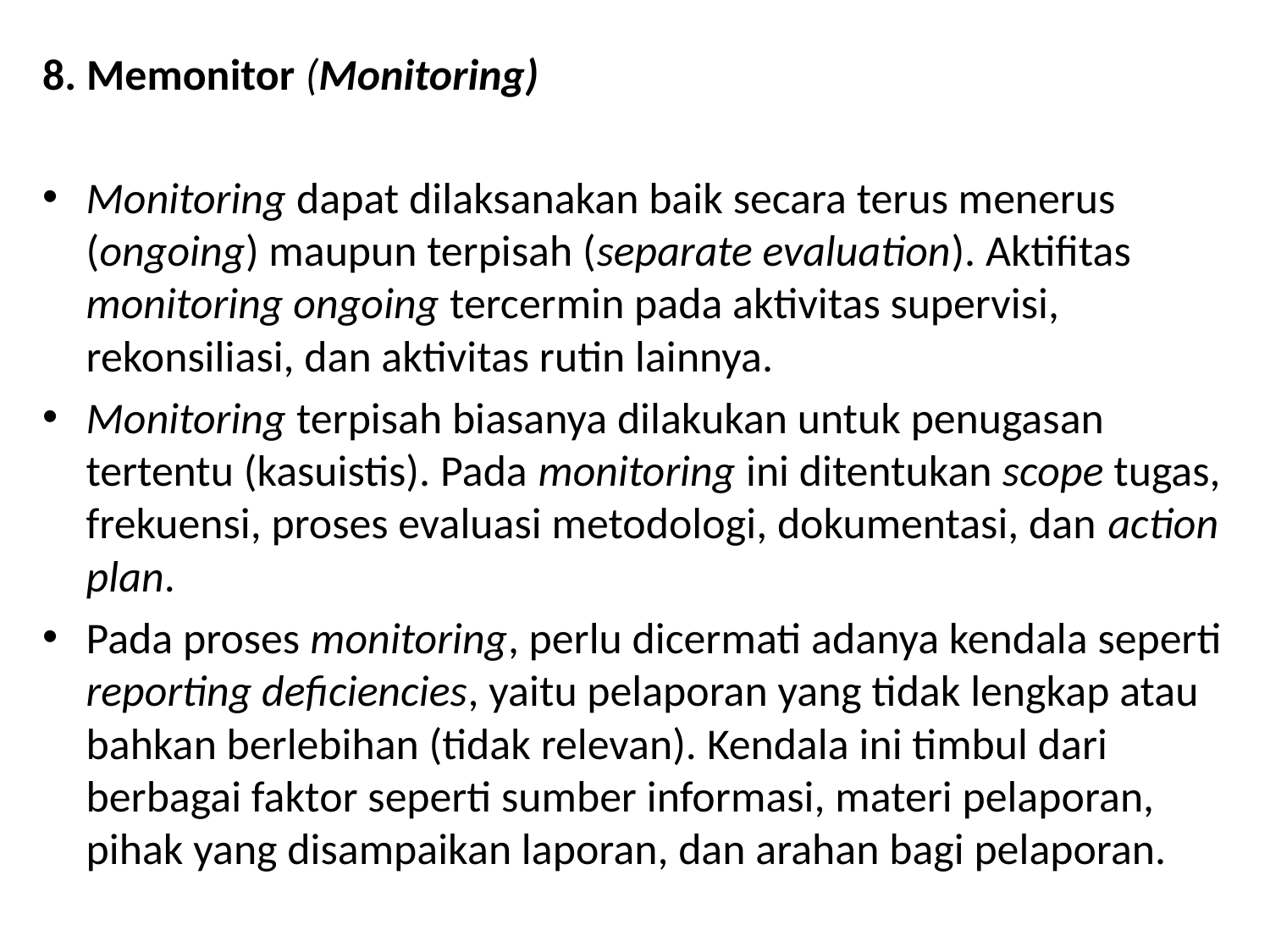

8. Memonitor (Monitoring)

Monitoring dapat dilaksanakan baik secara terus menerus (ongoing) maupun terpisah (separate evaluation). Aktifitas monitoring ongoing tercermin pada aktivitas supervisi, rekonsiliasi, dan aktivitas rutin lainnya.
Monitoring terpisah biasanya dilakukan untuk penugasan tertentu (kasuistis). Pada monitoring ini ditentukan scope tugas, frekuensi, proses evaluasi metodologi, dokumentasi, dan action plan.
Pada proses monitoring, perlu dicermati adanya kendala seperti reporting deficiencies, yaitu pelaporan yang tidak lengkap atau bahkan berlebihan (tidak relevan). Kendala ini timbul dari berbagai faktor seperti sumber informasi, materi pelaporan, pihak yang disampaikan laporan, dan arahan bagi pelaporan.